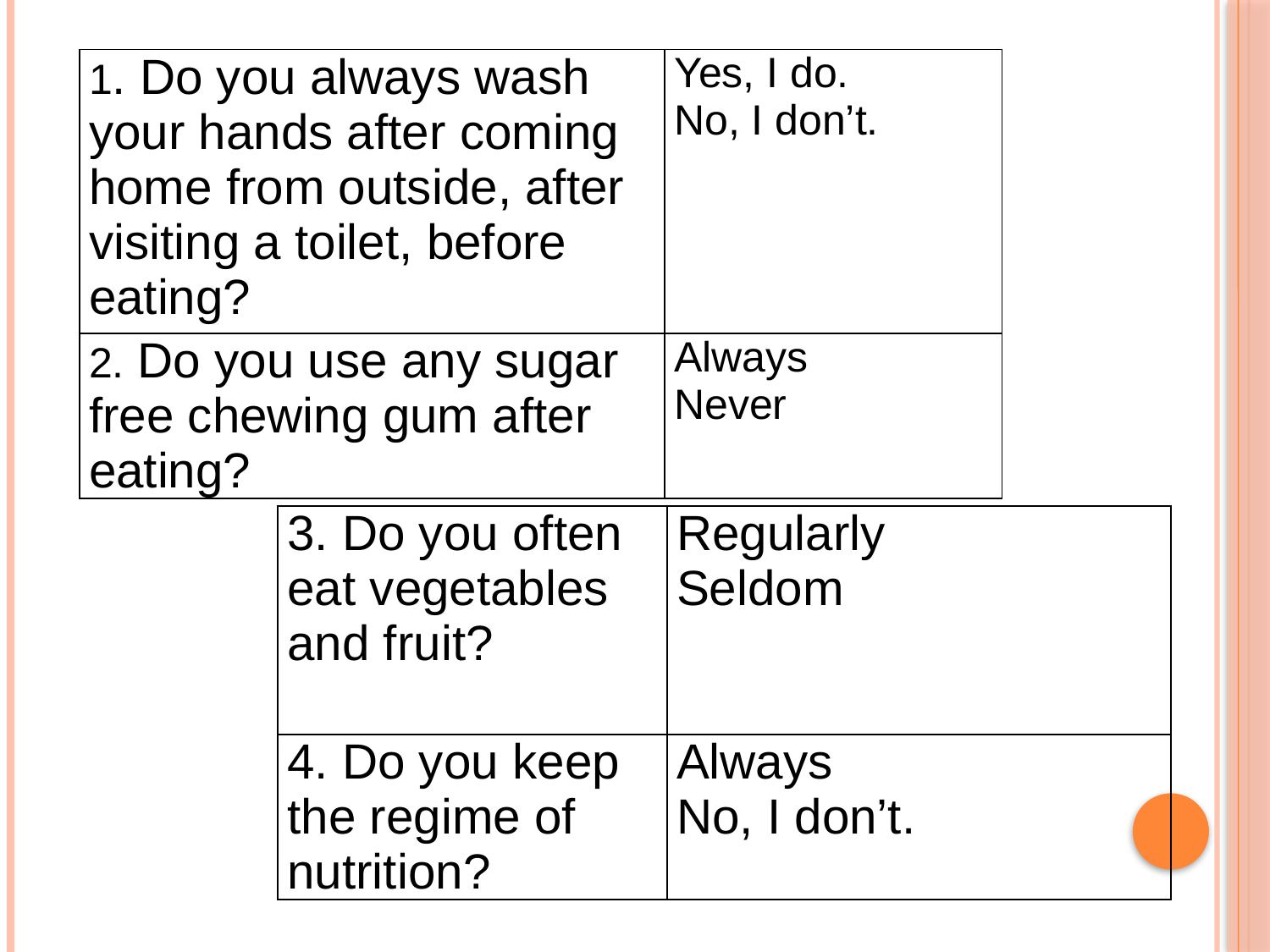

| 1. Do you always wash your hands after coming home from outside, after visiting a toilet, before eating? | Yes, I do. No, I don’t. |
| --- | --- |
| 2. Do you use any sugar free chewing gum after eating? | Always Never |
| 3. Do you often eat vegetables and fruit? | Regularly Seldom |
| --- | --- |
| 4. Do you keep the regime of nutrition? | Always No, I don’t. |